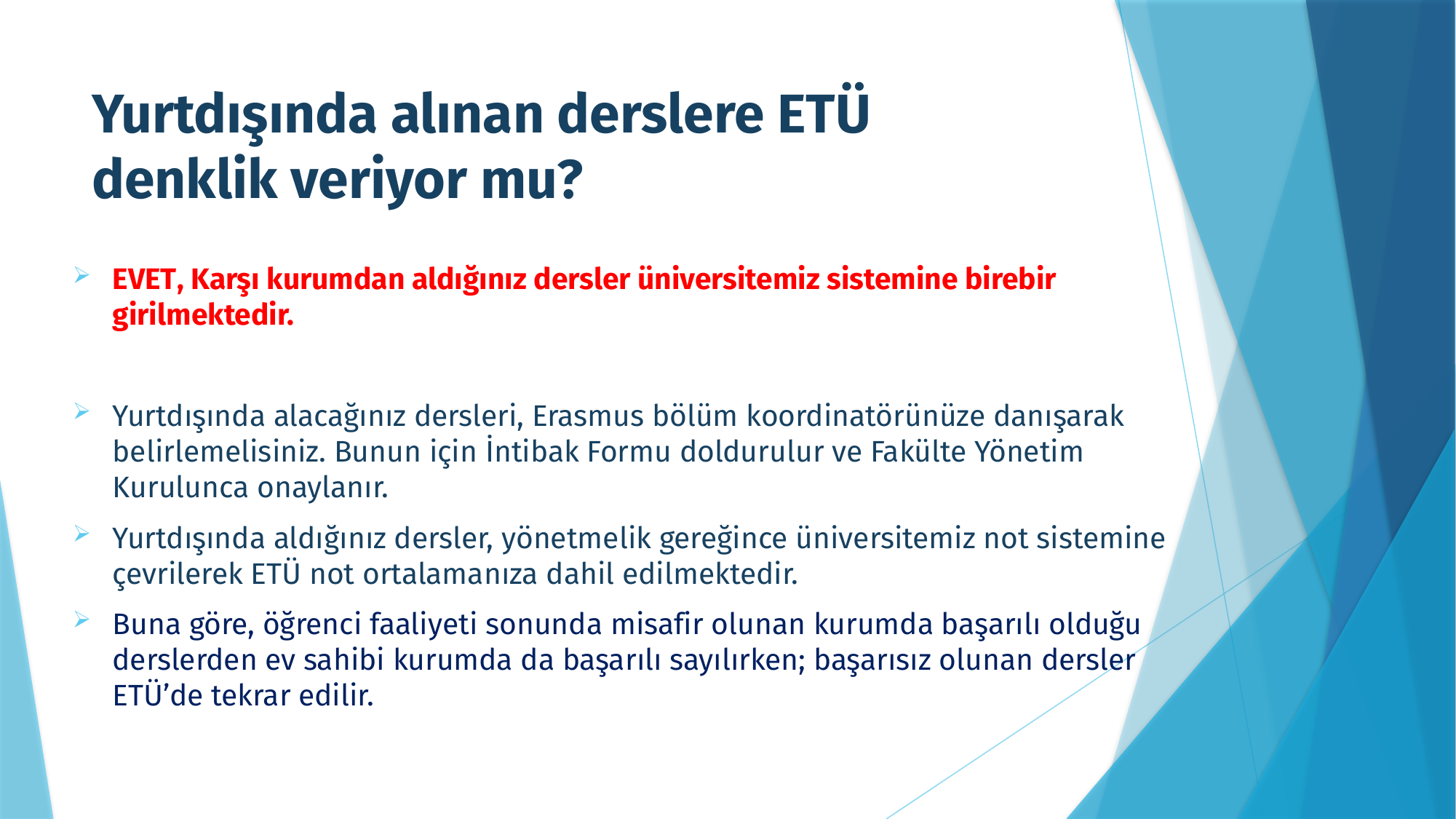

# Yurtdışında alınan derslere ETÜ denklik veriyor mu?
EVET, Karşı kurumdan aldığınız dersler üniversitemiz sistemine birebir girilmektedir.

Yurtdışında alacağınız dersleri, Erasmus bölüm koordinatörünüze danışarak belirlemelisiniz. Bunun için İntibak Formu doldurulur ve Fakülte Yönetim Kurulunca onaylanır.
Yurtdışında aldığınız dersler, yönetmelik gereğince üniversitemiz not sistemine çevrilerek ETÜ not ortalamanıza dahil edilmektedir.
Buna göre, öğrenci faaliyeti sonunda misafir olunan kurumda başarılı olduğu derslerden ev sahibi kurumda da başarılı sayılırken; başarısız olunan dersler ETÜ’de tekrar edilir.